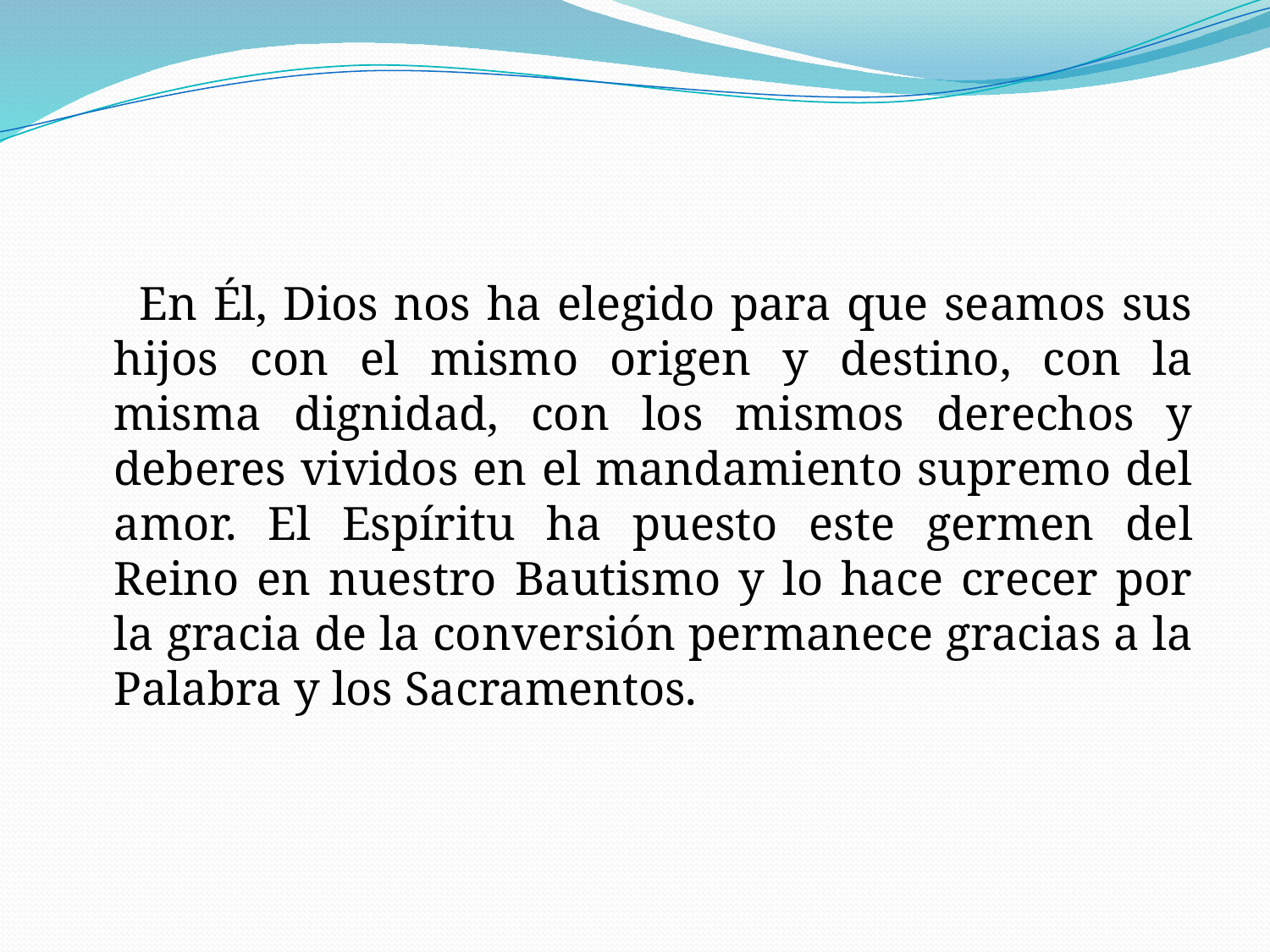

En Él, Dios nos ha elegido para que seamos sus hijos con el mismo origen y destino, con la misma dignidad, con los mismos derechos y deberes vividos en el mandamiento supremo del amor. El Espíritu ha puesto este germen del Reino en nuestro Bautismo y lo hace crecer por la gracia de la conversión permanece gracias a la Palabra y los Sacramentos.